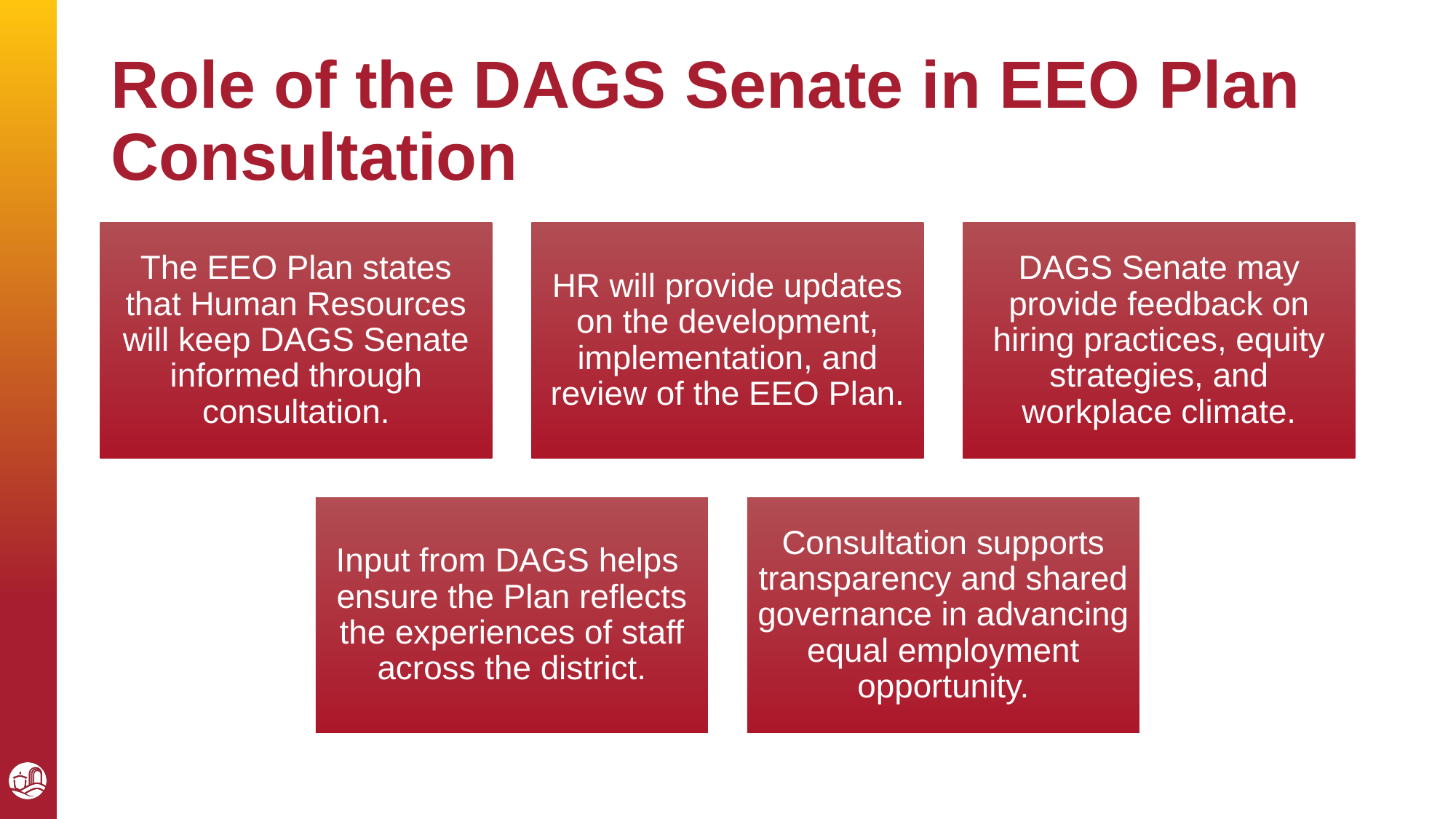

# Role of the DAGS Senate in EEO Plan Consultation
The EEO Plan states that Human Resources will keep DAGS Senate informed through consultation.
HR will provide updates on the development, implementation, and review of the EEO Plan.
DAGS Senate may provide feedback on hiring practices, equity strategies, and workplace climate.
Input from DAGS helps  ensure the Plan reflects the experiences of staff across the district.
Consultation supports transparency and shared governance in advancing equal employment opportunity.